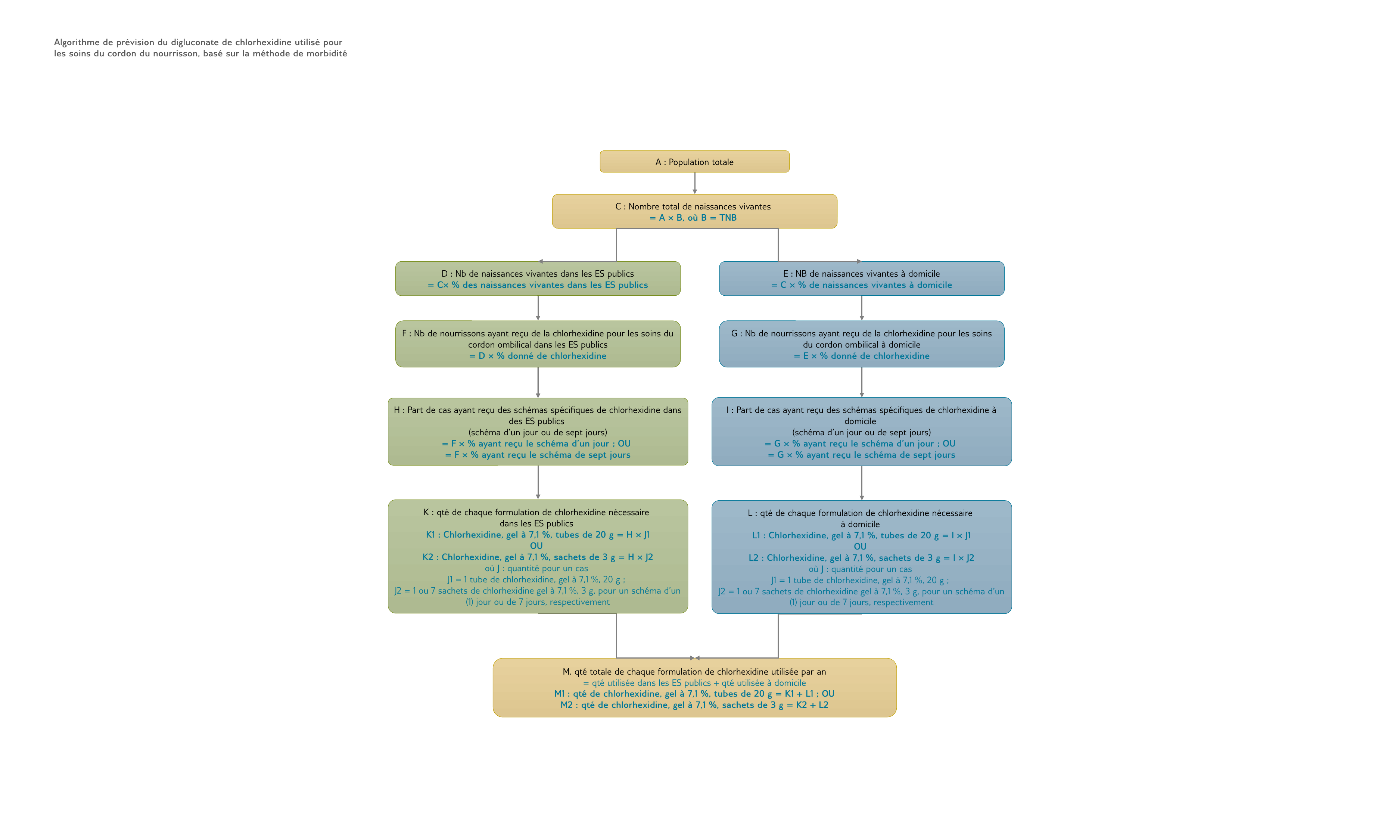

Algorithme de prévision du digluconate de chlorhexidine utilisé pour les soins du cordon du nourrisson, basé sur la méthode de morbidité
A : Population totale
C : Nombre total de naissances vivantes
= A × B, où B = TNB
E : NB de naissances vivantes à domicile
= C × % de naissances vivantes à domicile
D : Nb de naissances vivantes dans les ES publics
= C× % des naissances vivantes dans les ES publics
F : Nb de nourrissons ayant reçu de la chlorhexidine pour les soins du cordon ombilical dans les ES publics
= D × % donné de chlorhexidine
G : Nb de nourrissons ayant reçu de la chlorhexidine pour les soins du cordon ombilical à domicile
= E × % donné de chlorhexidine
M. qté totale de chaque formulation de chlorhexidine utilisée par an
= qté utilisée dans les ES publics + qté utilisée à domicile
M1 : qté de chlorhexidine, gel à 7,1 %, tubes de 20 g = K1 + L1 ; OU
M2 : qté de chlorhexidine, gel à 7,1 %, sachets de 3 g = K2 + L2
I : Part de cas ayant reçu des schémas spécifiques de chlorhexidine à domicile
(schéma d’un jour ou de sept jours)
= G × % ayant reçu le schéma d’un jour ; OU
= G × % ayant reçu le schéma de sept jours
K : qté de chaque formulation de chlorhexidine nécessaire
dans les ES publics
K1 : Chlorhexidine, gel à 7,1 %, tubes de 20 g = H × J1
OU
K2 : Chlorhexidine, gel à 7,1 %, sachets de 3 g = H × J2
où J : quantité pour un cas
J1 = 1 tube de chlorhexidine, gel à 7,1 %, 20 g ;
J2 = 1 ou 7 sachets de chlorhexidine gel à 7,1 %, 3 g, pour un schéma d’un (1) jour ou de 7 jours, respectivement
L : qté de chaque formulation de chlorhexidine nécessaire
à domicile
L1 : Chlorhexidine, gel à 7,1 %, tubes de 20 g = I × J1
OU
L2 : Chlorhexidine, gel à 7,1 %, sachets de 3 g = I × J2
où J : quantité pour un cas
J1 = 1 tube de chlorhexidine, gel à 7,1 %, 20 g ;
J2 = 1 ou 7 sachets de chlorhexidine gel à 7,1 %, 3 g, pour un schéma d’un (1) jour ou de 7 jours, respectivement
H : Part de cas ayant reçu des schémas spécifiques de chlorhexidine dans des ES publics
(schéma d’un jour ou de sept jours)
= F × % ayant reçu le schéma d’un jour ; OU
= F × % ayant reçu le schéma de sept jours